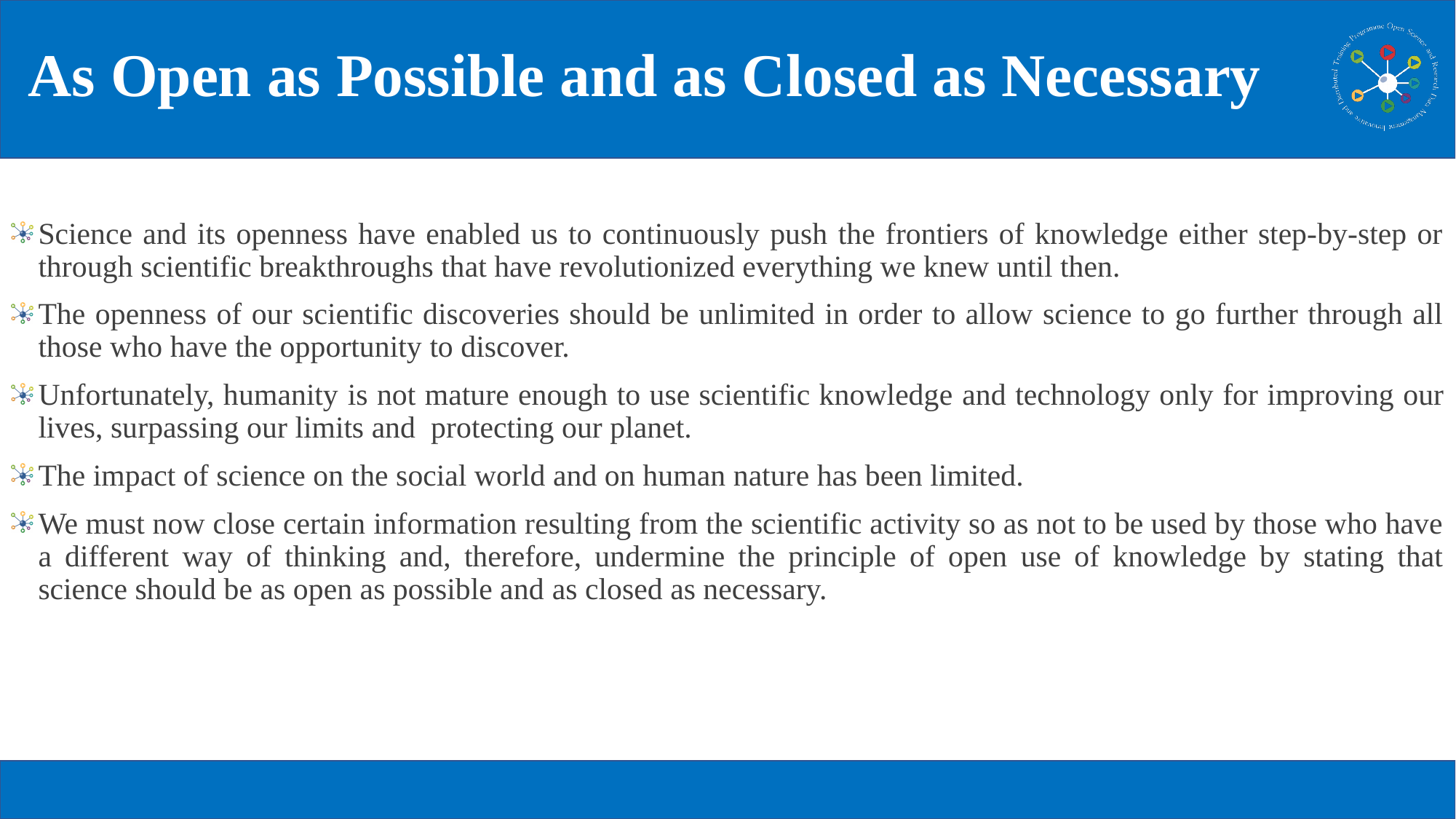

# As Open as Possible and as Closed as Necessary

Science and its openness have enabled us to continuously push the frontiers of knowledge either step-by-step or through scientific breakthroughs that have revolutionized everything we knew until then.
The openness of our scientific discoveries should be unlimited in order to allow science to go further through all those who have the opportunity to discover.
Unfortunately, humanity is not mature enough to use scientific knowledge and technology only for improving our lives, surpassing our limits and  protecting our planet.
The impact of science on the social world and on human nature has been limited.
We must now close certain information resulting from the scientific activity so as not to be used by those who have a different way of thinking and, therefore, undermine the principle of open use of knowledge by stating that science should be as open as possible and as closed as necessary.